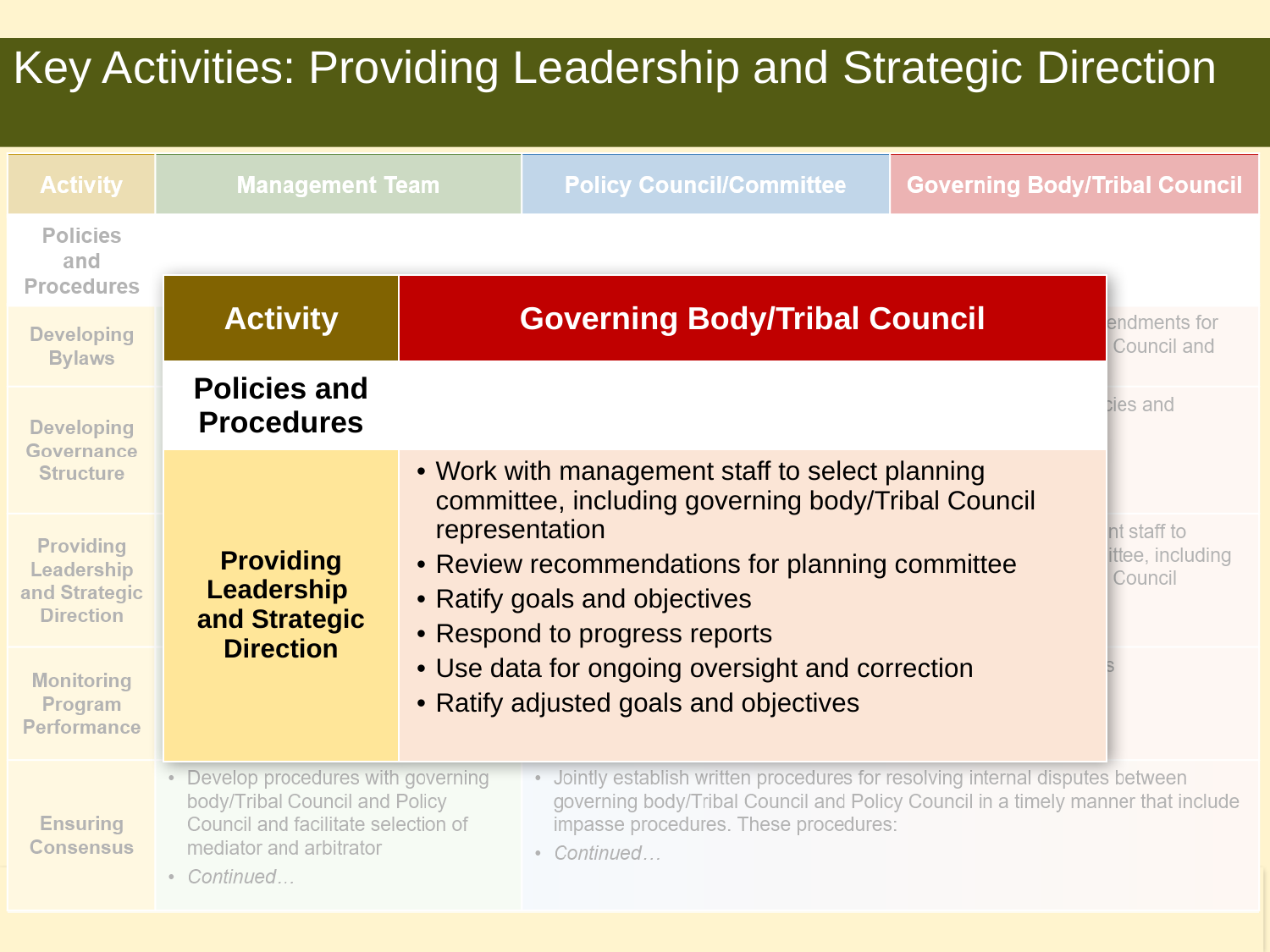

# Key Activities: Providing Leadership and Strategic Direction
| Activity | Governing Body/Tribal Council |
| --- | --- |
| Policies and Procedures |  |
| Providing Leadership and Strategic Direction | Work with management staff to select planning committee, including governing body/Tribal Council representation Review recommendations for planning committee Ratify goals and objectives Respond to progress reports Use data for ongoing oversight and correction Ratify adjusted goals and objectives |